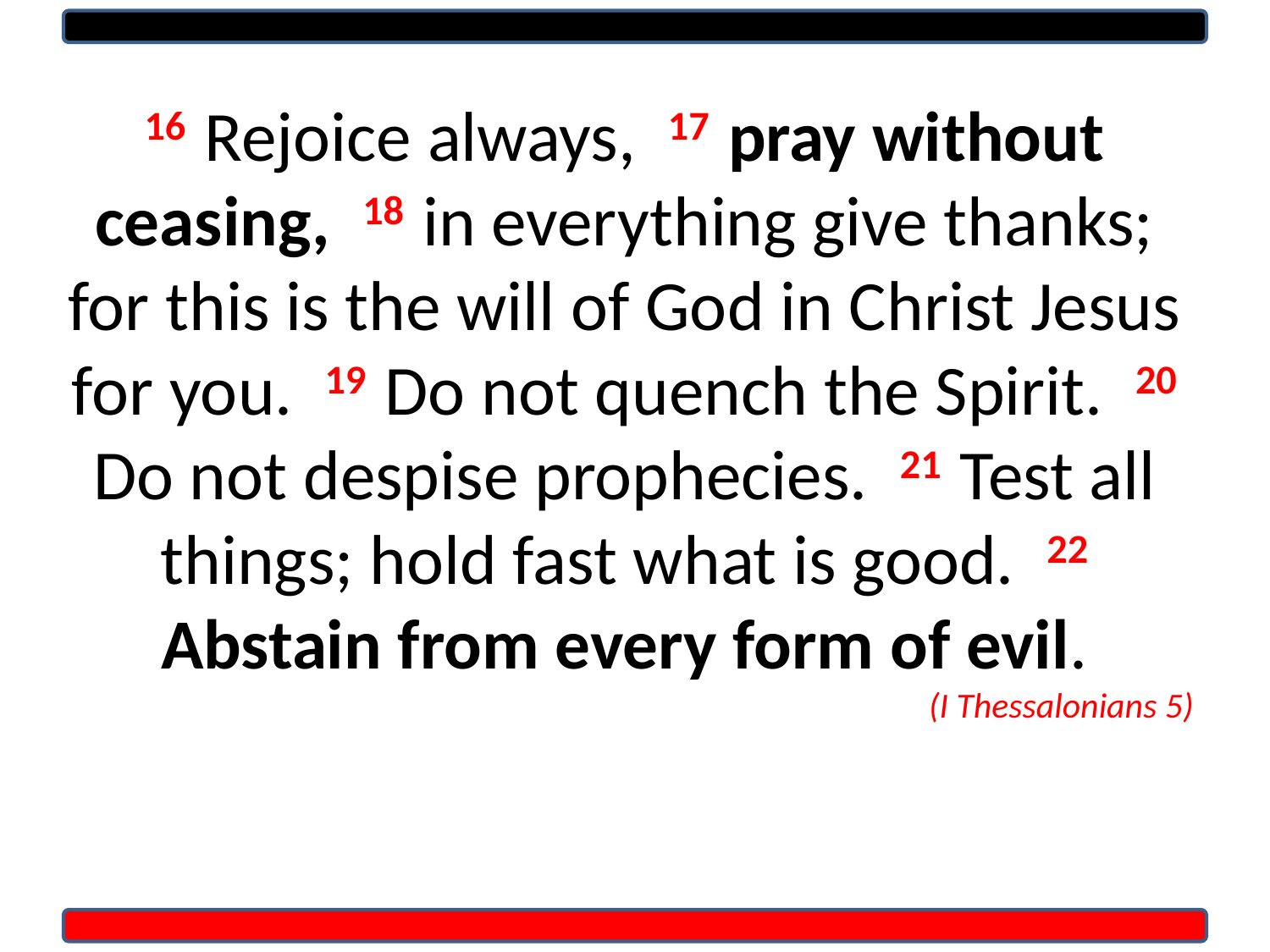

16  Rejoice always,  17  pray without ceasing,  18  in everything give thanks; for this is the will of God in Christ Jesus for you.  19  Do not quench the Spirit.  20 Do not despise prophecies.  21  Test all things; hold fast what is good.  22 Abstain from every form of evil.
(I Thessalonians 5)